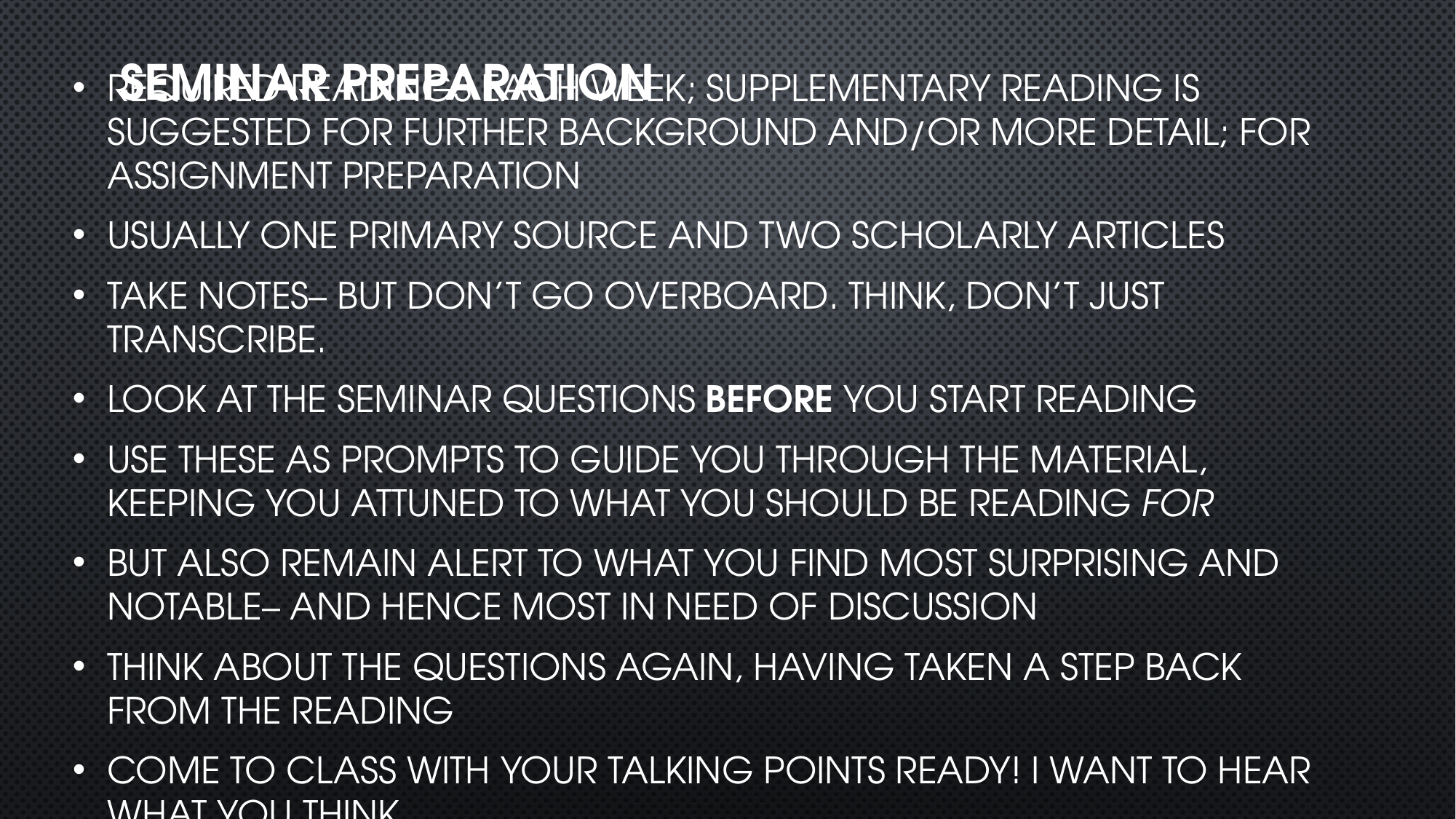

# Seminar preparation
Required readings each week; supplementary reading is suggested for further background and/or more detail; for assignment preparation
Usually one primary source and two scholarly articles
Take notes– but don’t go overboard. Think, don’t just transcribe.
Look at the seminar questions before you start reading
Use these as prompts to guide you through the material, keeping you attuned to what you should be reading for
But also remain alert to what you find most surprising and notable– and hence most in need of discussion
Think about the questions again, having taken a step back from the reading
Come to class with your talking points ready! I want to hear what you think.